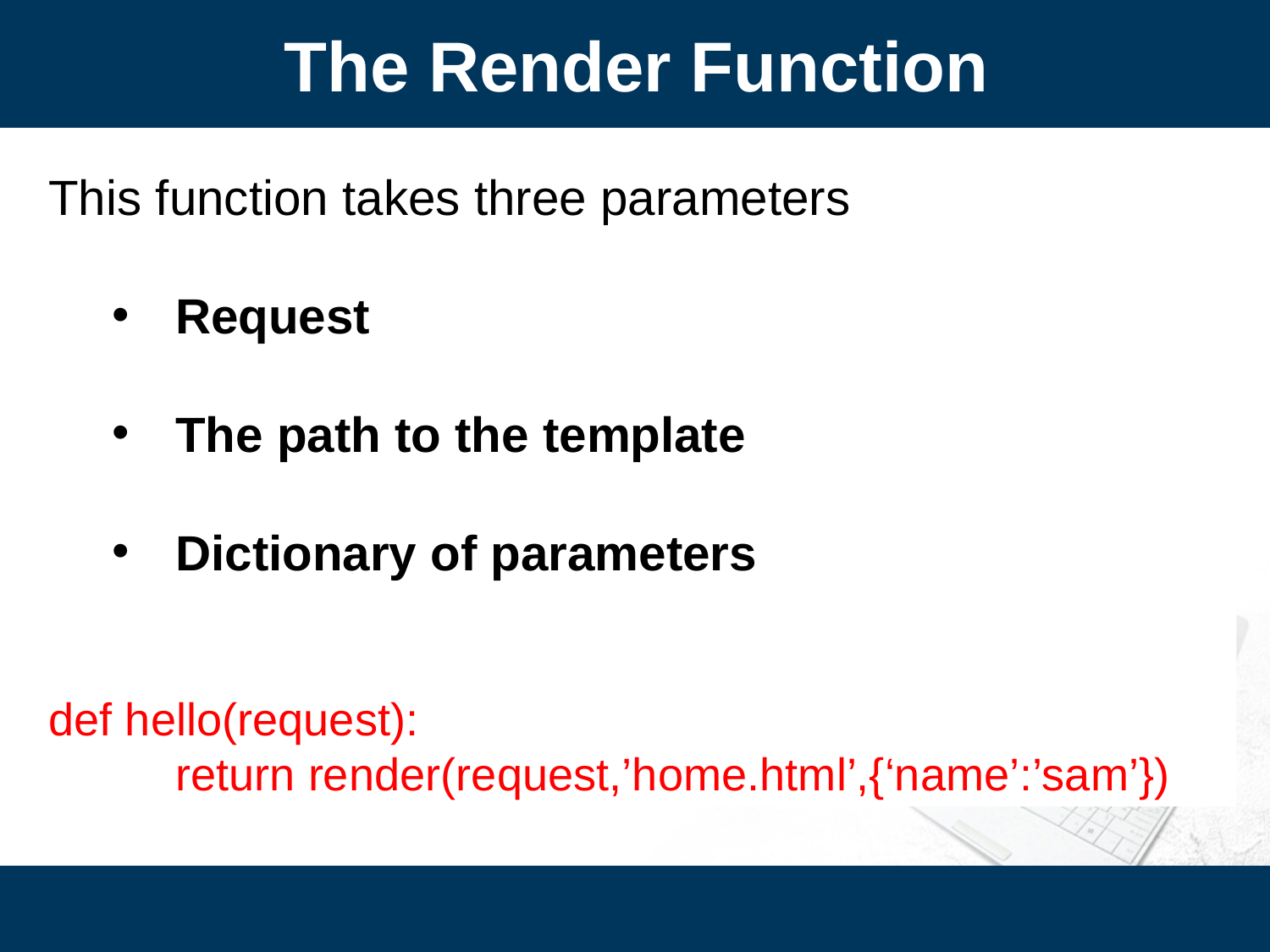

The Render Function
This function takes three parameters
Request
The path to the template
Dictionary of parameters

def hello(request):
	return render(request,’home.html’,{‘name’:’sam’})